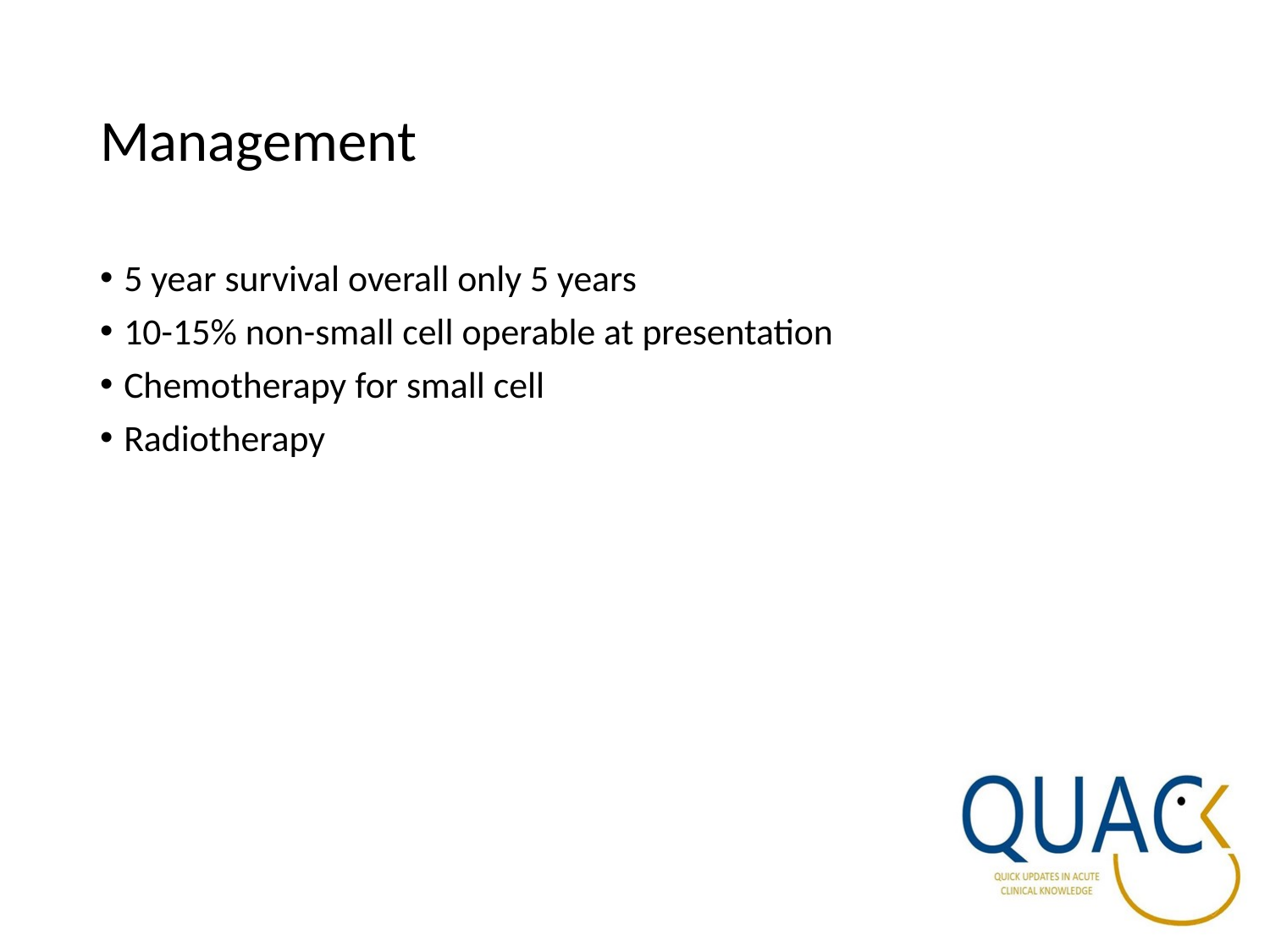

# Management
5 year survival overall only 5 years
10-15% non-small cell operable at presentation
Chemotherapy for small cell
Radiotherapy